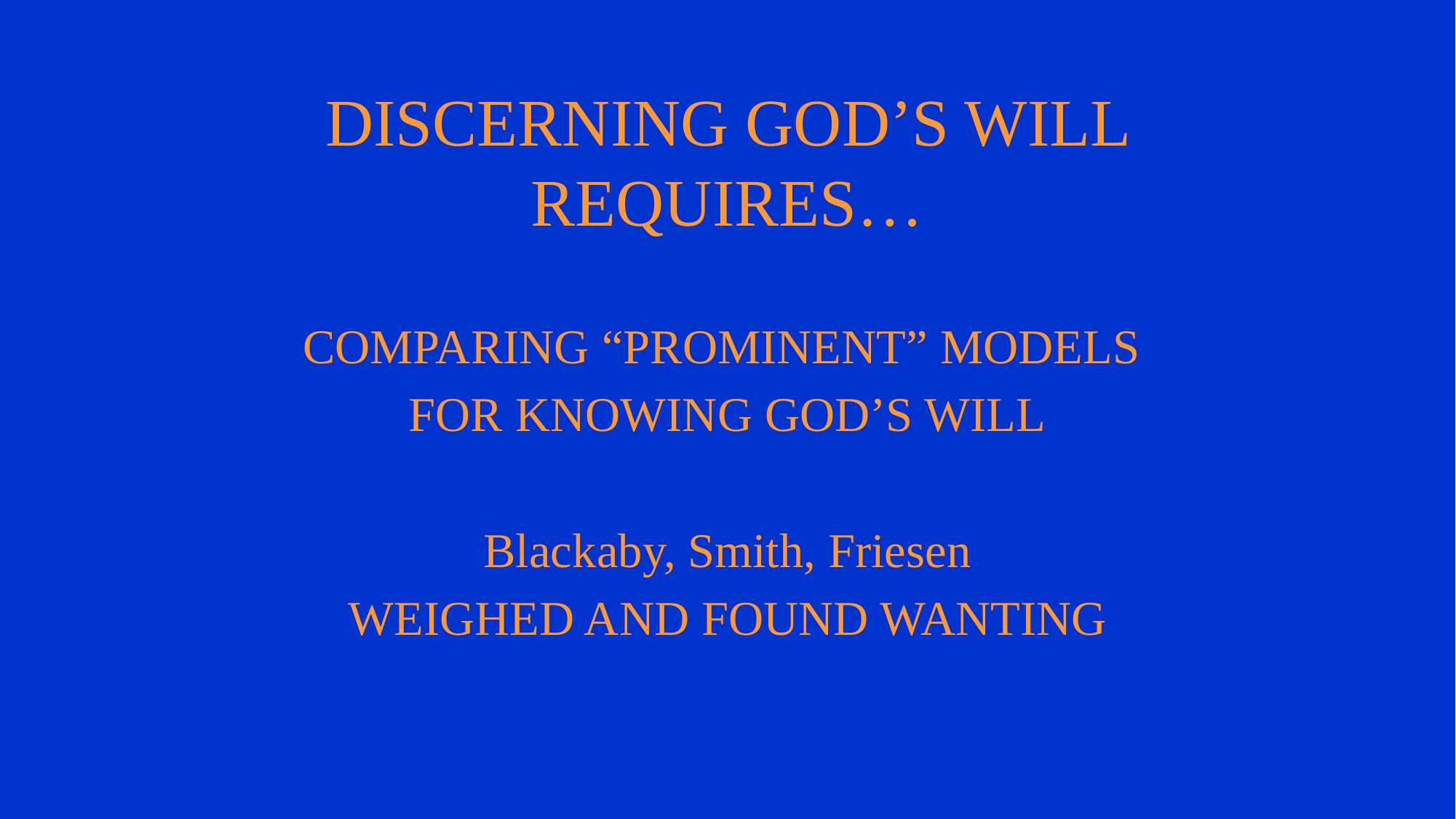

# DISCERNING GOD’S WILL REQUIRES…
COMPARING “PROMINENT” MODELS
FOR KNOWING GOD’S WILL

Blackaby, Smith, Friesen
WEIGHED AND FOUND WANTING